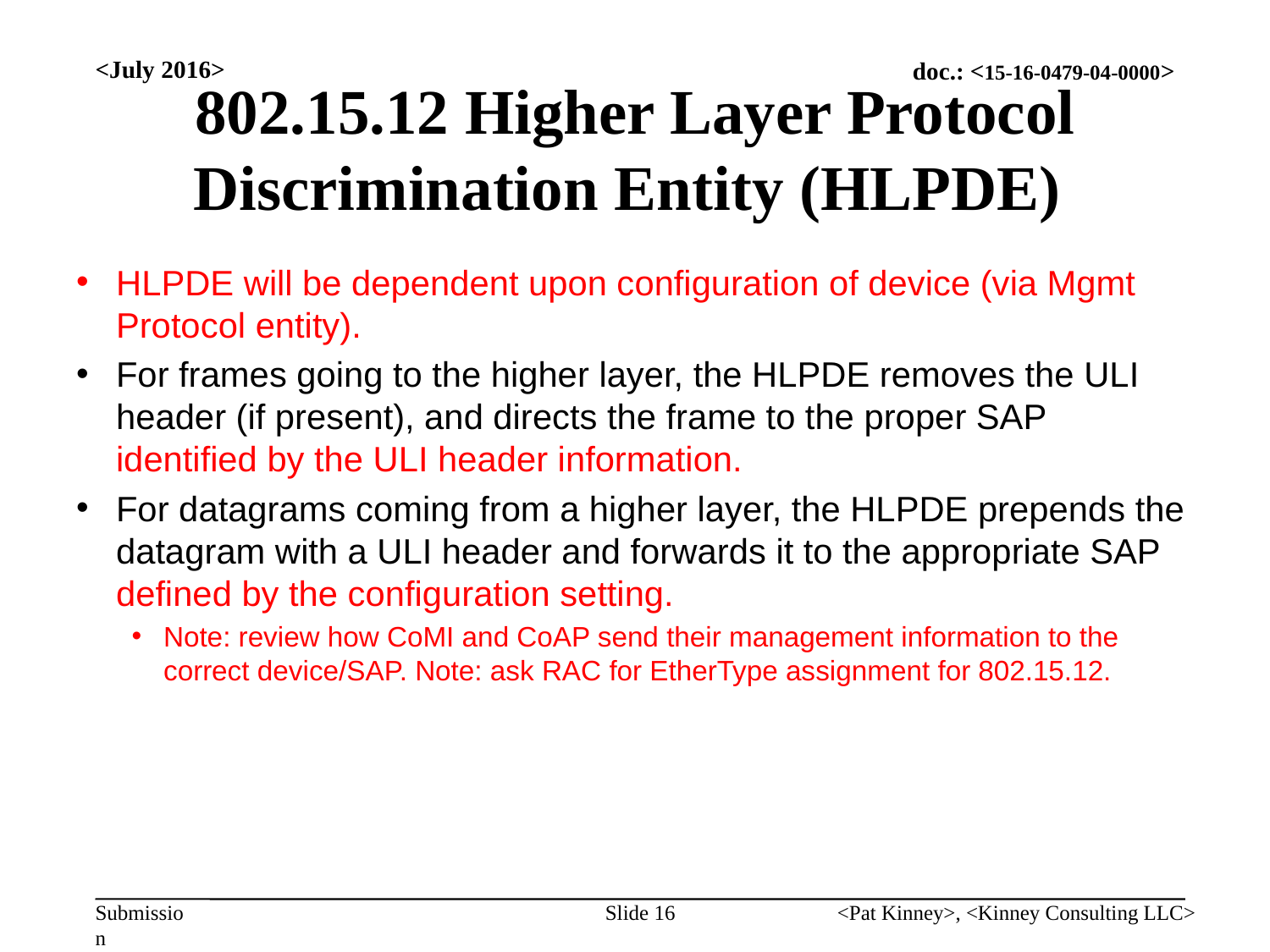

<July 2016>
# 802.15.12 Higher Layer Protocol Discrimination Entity (HLPDE)
HLPDE will be dependent upon configuration of device (via Mgmt Protocol entity).
For frames going to the higher layer, the HLPDE removes the ULI header (if present), and directs the frame to the proper SAP identified by the ULI header information.
For datagrams coming from a higher layer, the HLPDE prepends the datagram with a ULI header and forwards it to the appropriate SAP defined by the configuration setting.
Note: review how CoMI and CoAP send their management information to the correct device/SAP. Note: ask RAC for EtherType assignment for 802.15.12.
Slide 16
<Pat Kinney>, <Kinney Consulting LLC>